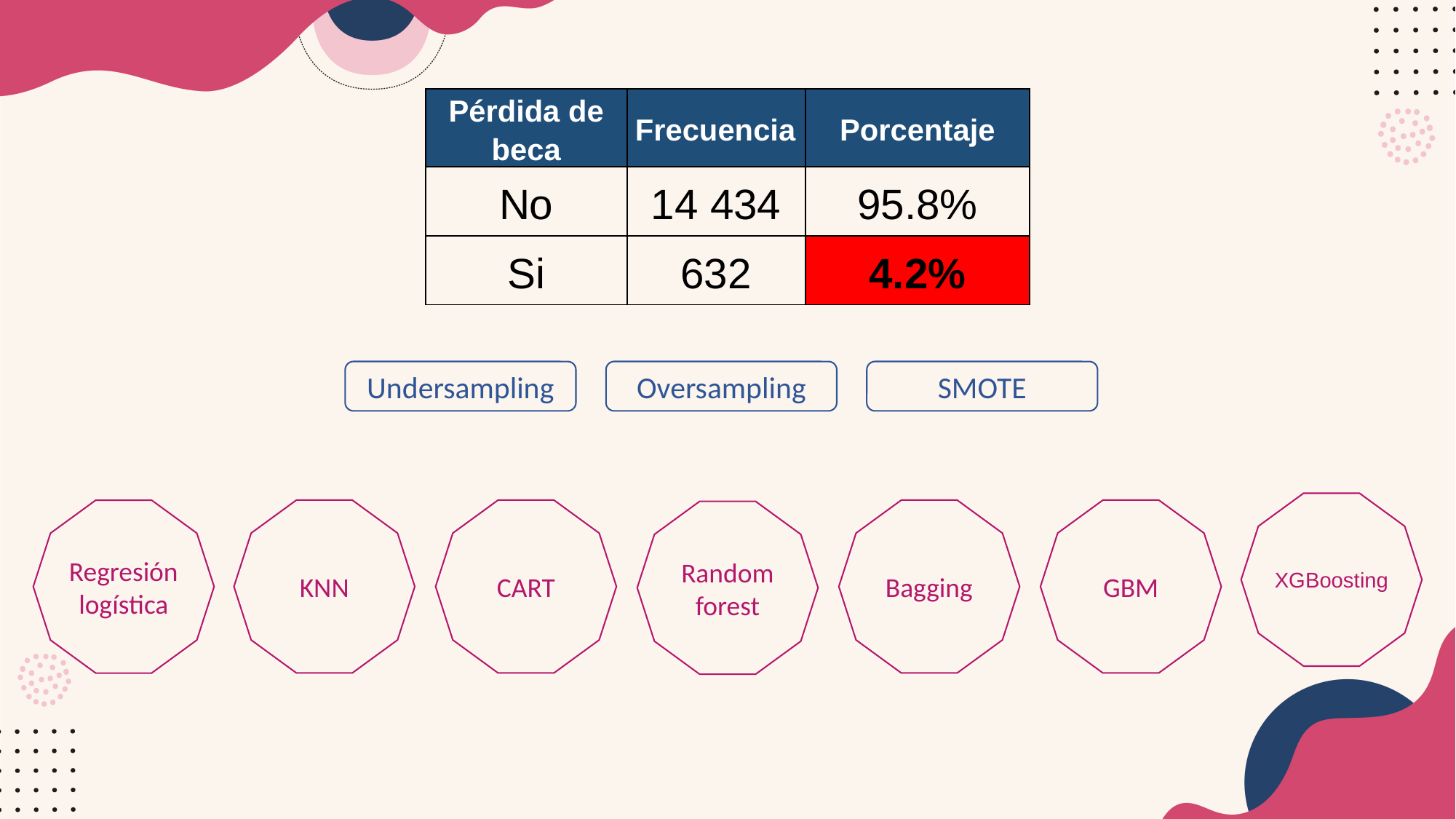

| Pérdida de beca | Frecuencia | Porcentaje |
| --- | --- | --- |
| No | 14 434 | 95.8% |
| Si | 632 | 4.2% |
Undersampling
Oversampling
SMOTE
XGBoosting
KNN
CART
Bagging
GBM
Regresión logística
Random forest